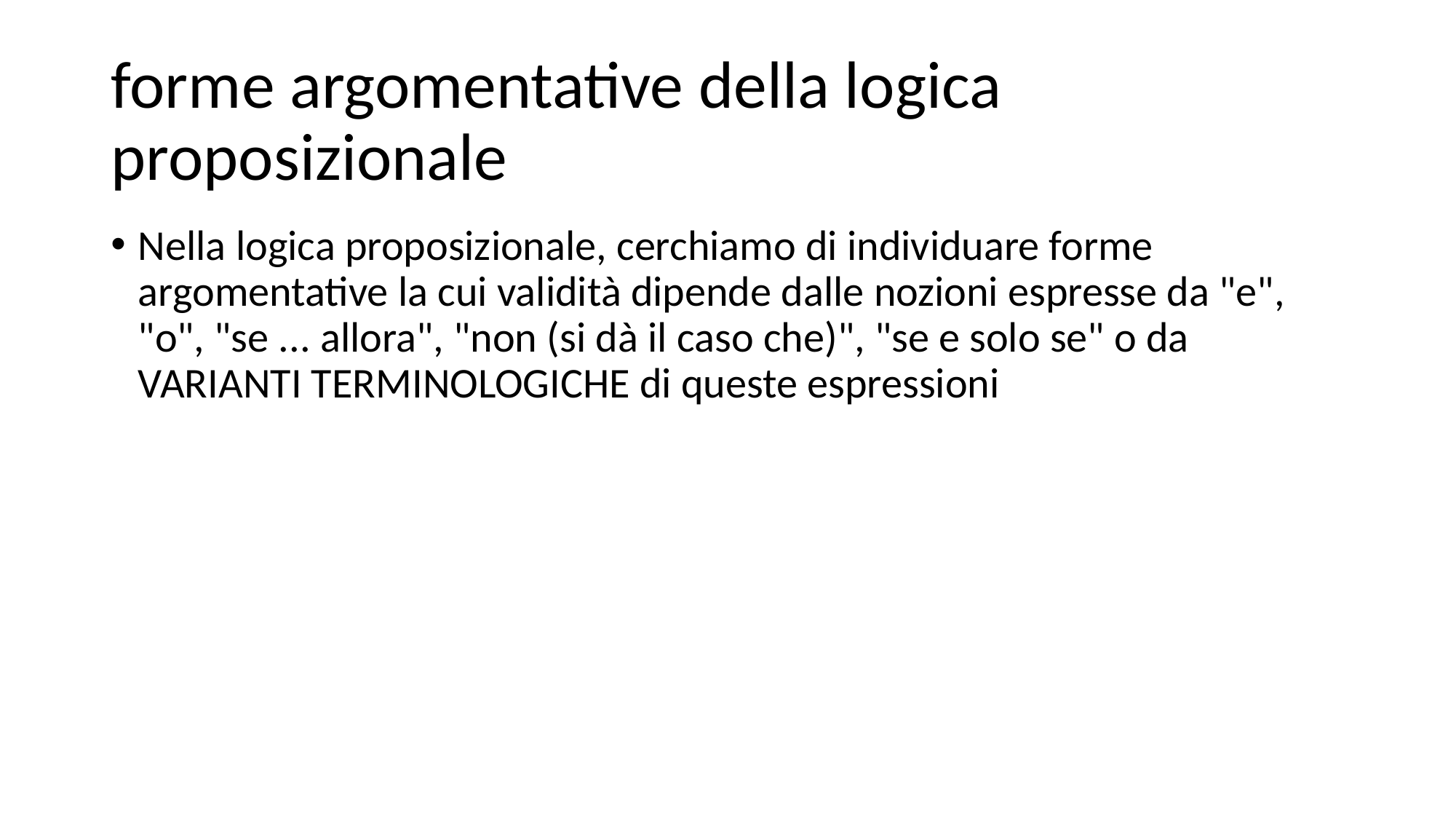

# forme argomentative della logica proposizionale
Nella logica proposizionale, cerchiamo di individuare forme argomentative la cui validità dipende dalle nozioni espresse da "e", "o", "se ... allora", "non (si dà il caso che)", "se e solo se" o da VARIANTI TERMINOLOGICHE di queste espressioni